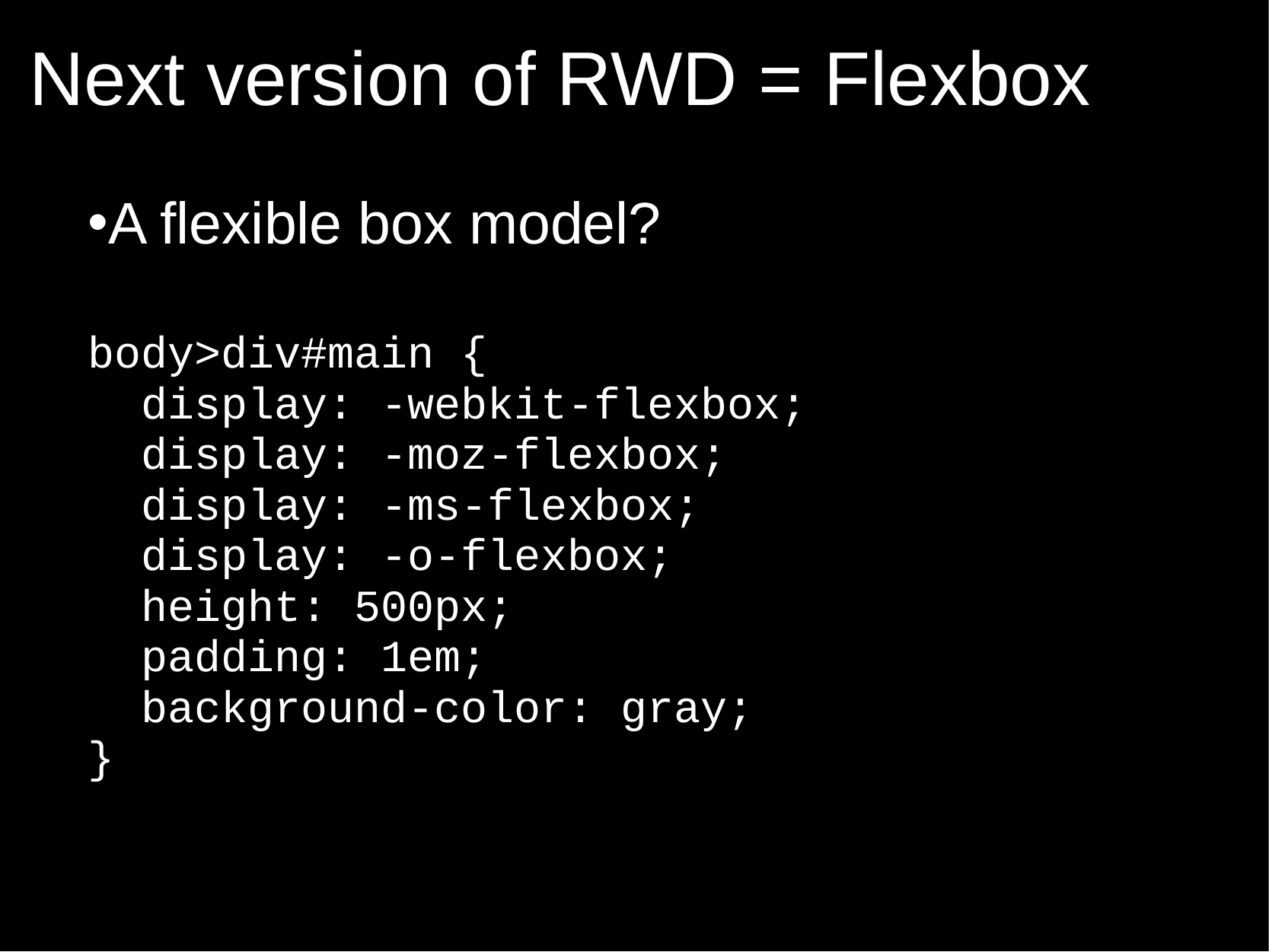

# Next version of RWD = Flexbox
A flexible box model?

body>div#main {
  display: -webkit-flexbox;
  display: -moz-flexbox;
  display: -ms-flexbox;
  display: -o-flexbox;
  height: 500px;
  padding: 1em;
  background-color: gray;
}